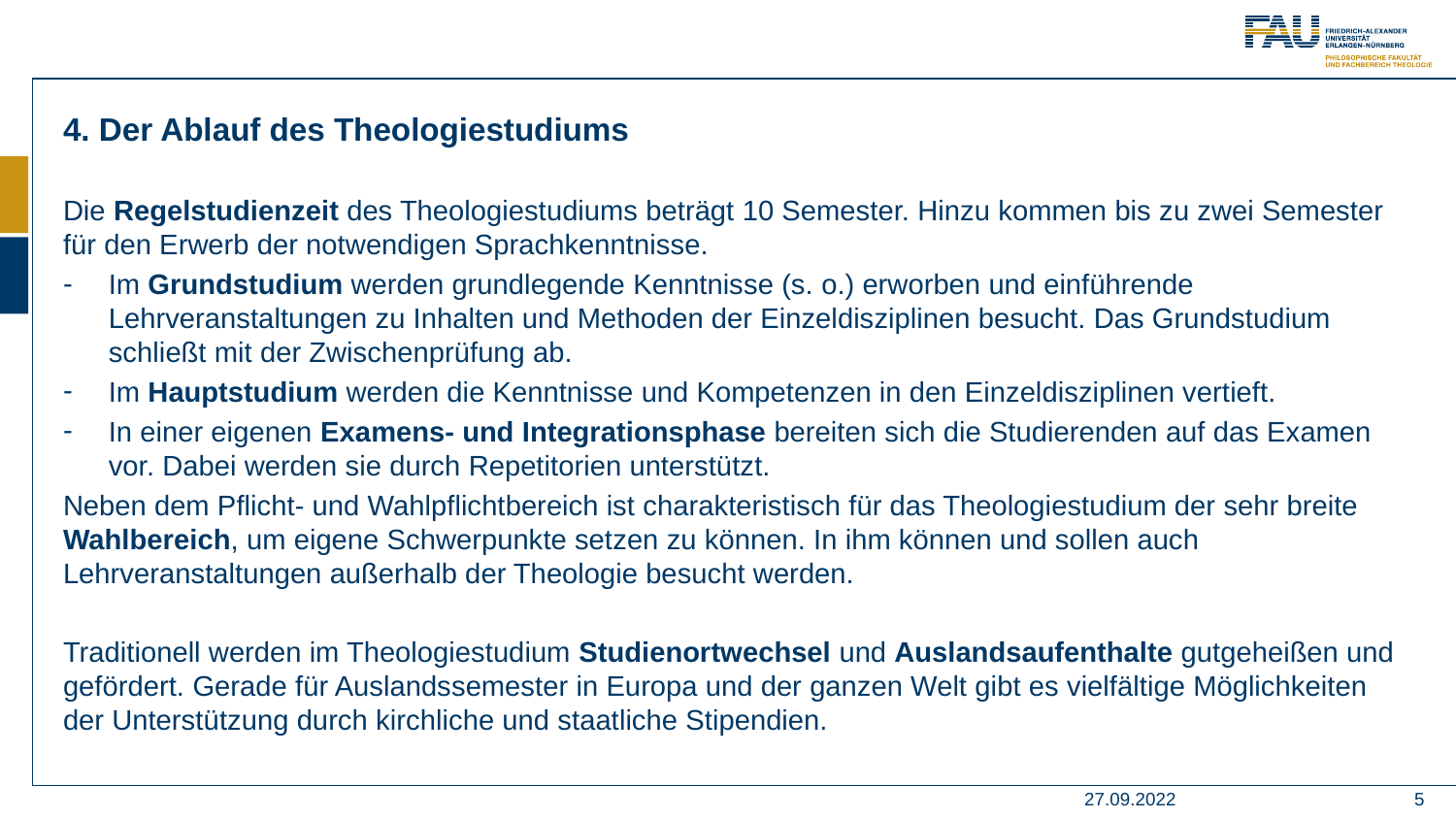

4. Der Ablauf des Theologiestudiums

Die Regelstudienzeit des Theologiestudiums beträgt 10 Semester. Hinzu kommen bis zu zwei Semester für den Erwerb der notwendigen Sprachkenntnisse.
Im Grundstudium werden grundlegende Kenntnisse (s. o.) erworben und einführende Lehrveranstaltungen zu Inhalten und Methoden der Einzeldisziplinen besucht. Das Grundstudium schließt mit der Zwischenprüfung ab.
Im Hauptstudium werden die Kenntnisse und Kompetenzen in den Einzeldisziplinen vertieft.
In einer eigenen Examens- und Integrationsphase bereiten sich die Studierenden auf das Examen vor. Dabei werden sie durch Repetitorien unterstützt.
Neben dem Pflicht- und Wahlpflichtbereich ist charakteristisch für das Theologiestudium der sehr breite Wahlbereich, um eigene Schwerpunkte setzen zu können. In ihm können und sollen auch Lehrveranstaltungen außerhalb der Theologie besucht werden.

Traditionell werden im Theologiestudium Studienortwechsel und Auslandsaufenthalte gutgeheißen und gefördert. Gerade für Auslandssemester in Europa und der ganzen Welt gibt es vielfältige Möglichkeiten der Unterstützung durch kirchliche und staatliche Stipendien.

27.09.2022
5